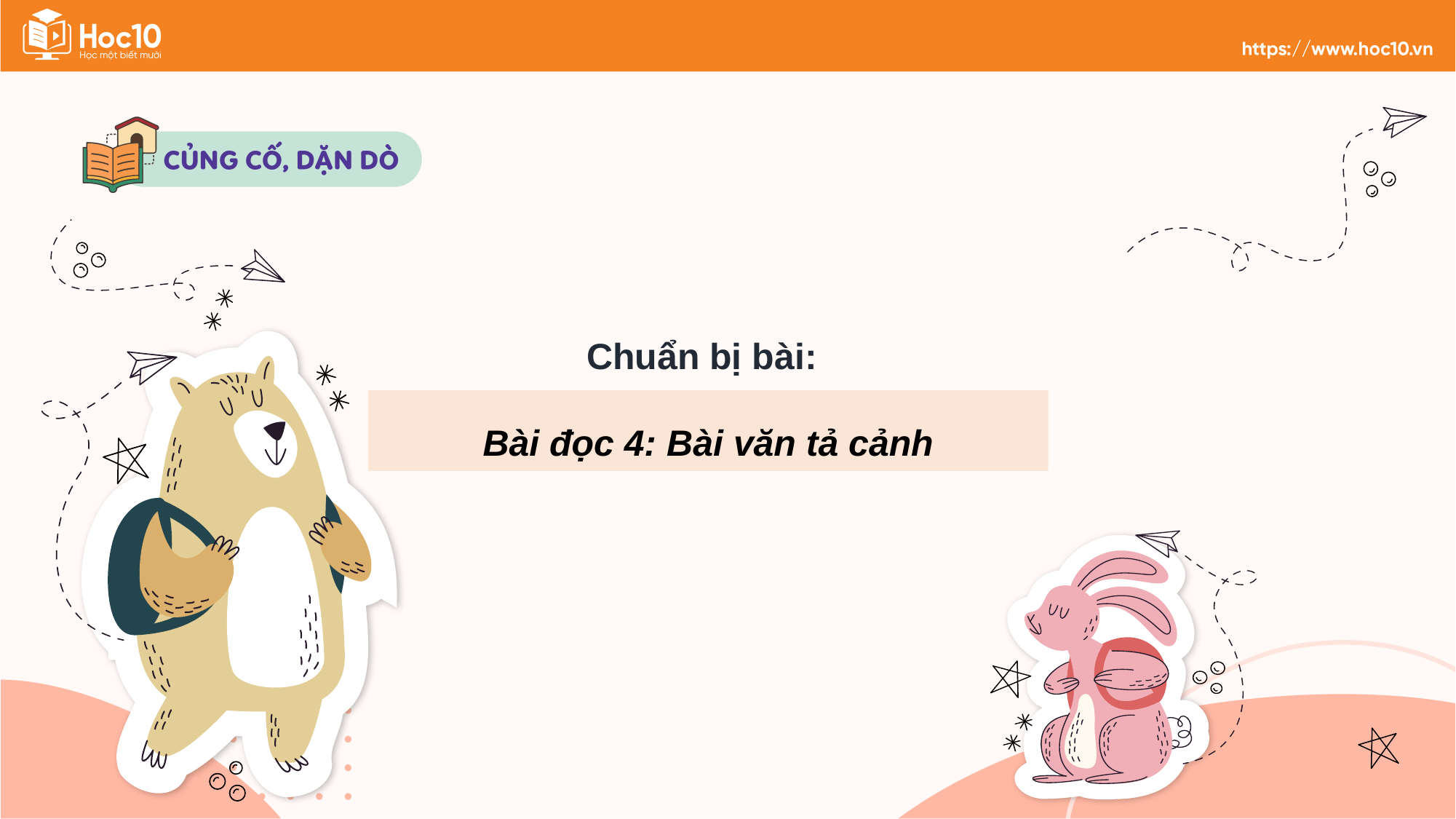

Chuẩn bị bài:

Bài đọc 4: Bài văn tả cảnh